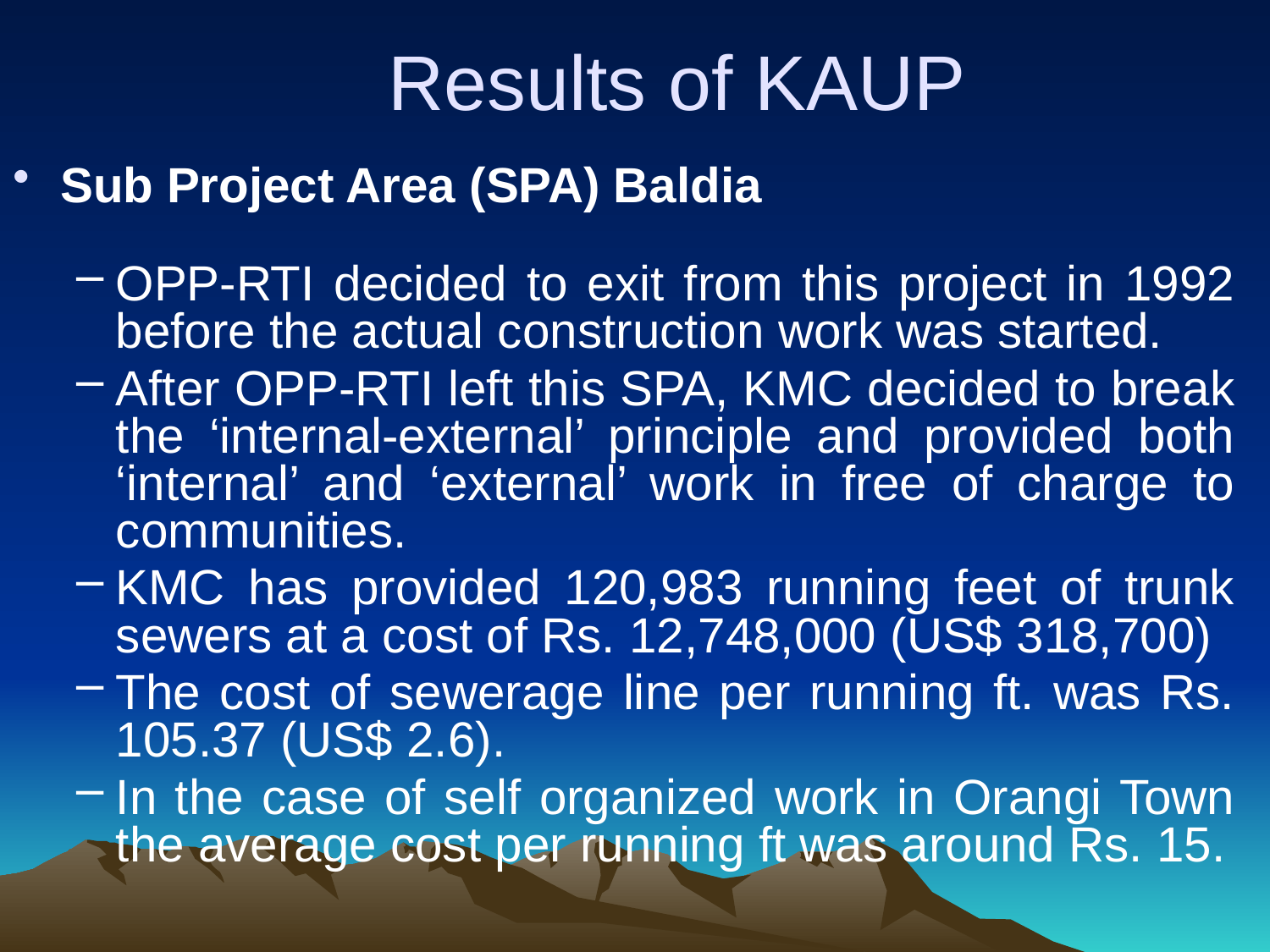

# Results of KAUP
Sub Project Area (SPA) Baldia

OPP-RTI decided to exit from this project in 1992 before the actual construction work was started.
After OPP-RTI left this SPA, KMC decided to break the ‘internal-external’ principle and provided both ‘internal’ and ‘external’ work in free of charge to communities.
KMC has provided 120,983 running feet of trunk sewers at a cost of Rs. 12,748,000 (US$ 318,700)
The cost of sewerage line per running ft. was Rs. 105.37 (US$ 2.6).
In the case of self organized work in Orangi Town the average cost per running ft was around Rs. 15.